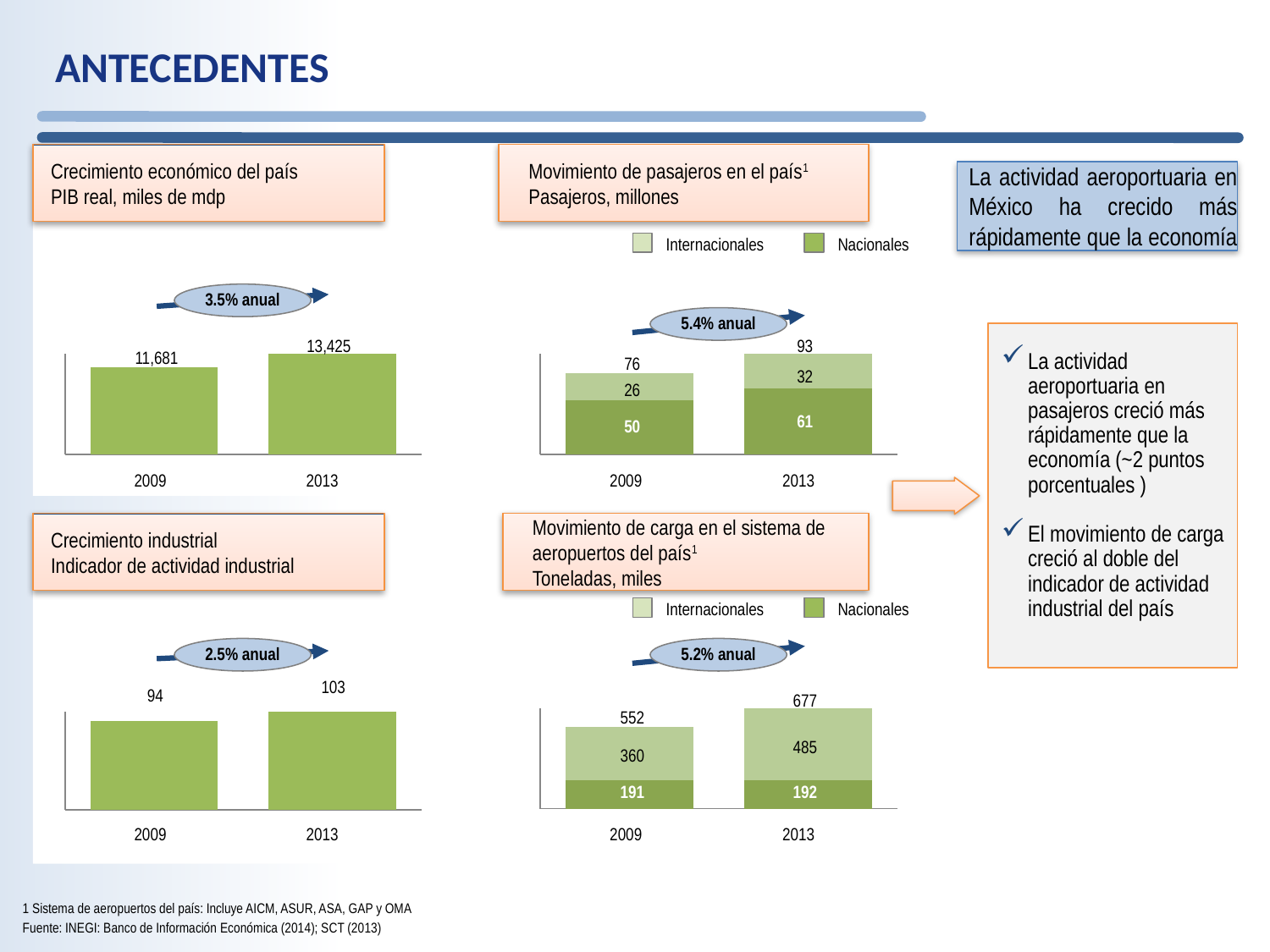

# Antecedentes
Crecimiento económico del país
PIB real, miles de mdp

Movimiento de pasajeros en el país1
Pasajeros, millones

La actividad aeroportuaria en México ha crecido más rápidamente que la economía
Internacionales
Nacionales

3.5% anual
5.4% anual

13,425
93
11,681

### Chart

| Category |  |
|---|---|
|  | 11680749.000001328 |
|  | 13425236.000001526 |

### Chart

| Category |  |  |
|---|---|---|
|  | 49971353.00000569 | 25547634.00000291 |
|  | 60925576.00000693 | 32215041.000003662 |
La actividad aeroportuaria en pasajeros creció más rápidamente que la economía (~2 puntos porcentuales )

El movimiento de carga creció al doble del indicador de actividad industrial del país

76
32
26
61
50
2009
2013
2009
2013

Crecimiento industrial
Indicador de actividad industrial
Movimiento de carga en el sistema de aeropuertos del país1
Toneladas, miles
Internacionales
Nacionales

2.5% anual
5.2% anual

### Chart

| Category |  |
|---|---|
|  | 93.77806968081724 |
|  | 103.49738451931344 |
677

### Chart

| Category |  |  |
|---|---|---|
|  | 191308.93738002173 | 360246.2440000408 |
|  | 192008.71400002178 | 484756.0940000552 |
552
485
360
191
192
2009
2013
2009
2013
1 Sistema de aeropuertos del país: Incluye AICM, ASUR, ASA, GAP y OMA
Fuente: INEGI: Banco de Información Económica (2014); SCT (2013)